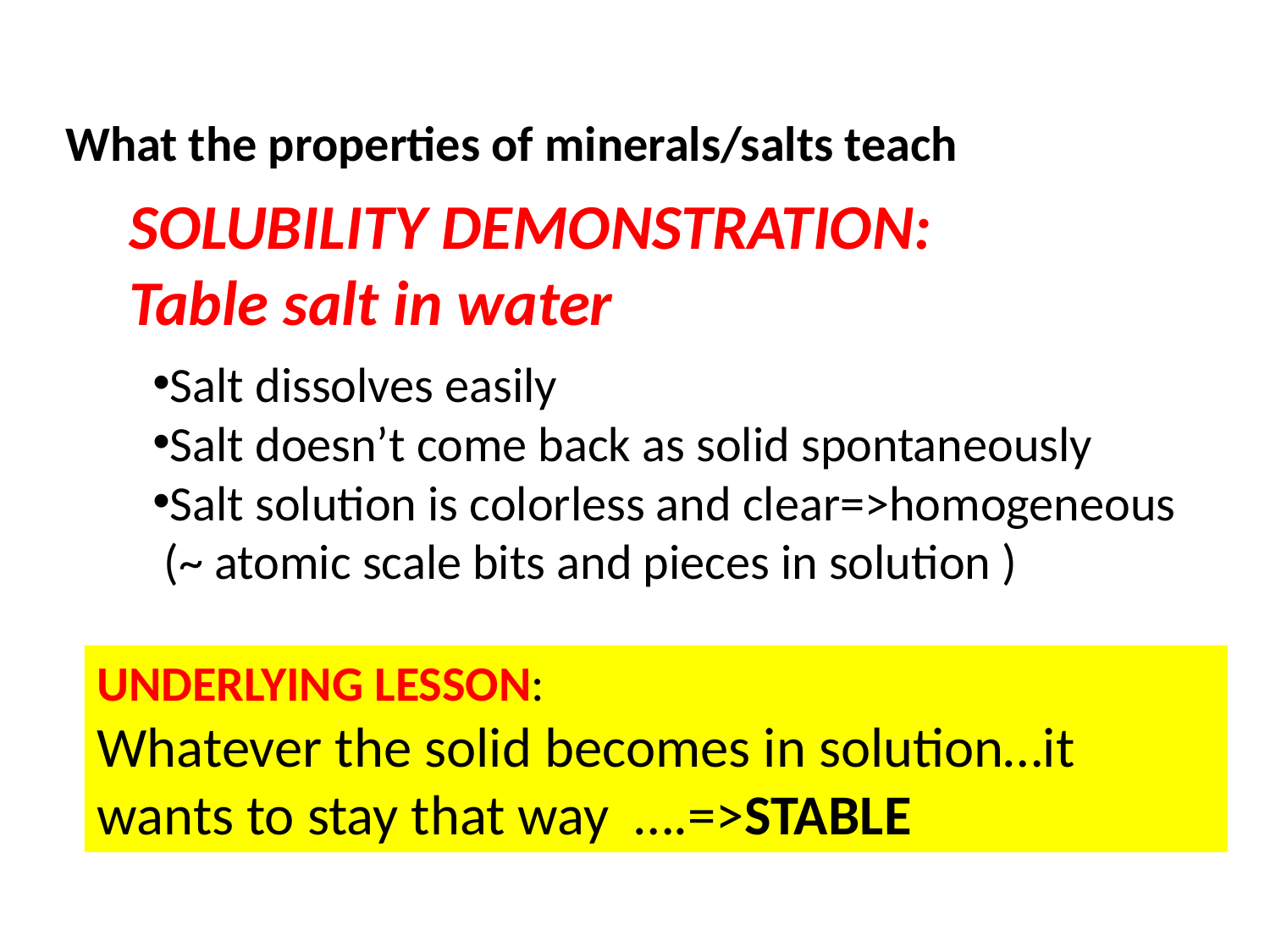

What the properties of minerals/salts teach
SOLUBILITY DEMONSTRATION: Table salt in water
Salt dissolves easily
Salt doesn’t come back as solid spontaneously
Salt solution is colorless and clear=>homogeneous
 (~ atomic scale bits and pieces in solution )

UNDERLYING LESSON:
Whatever the solid becomes in solution…it wants to stay that way  ….=>STABLE